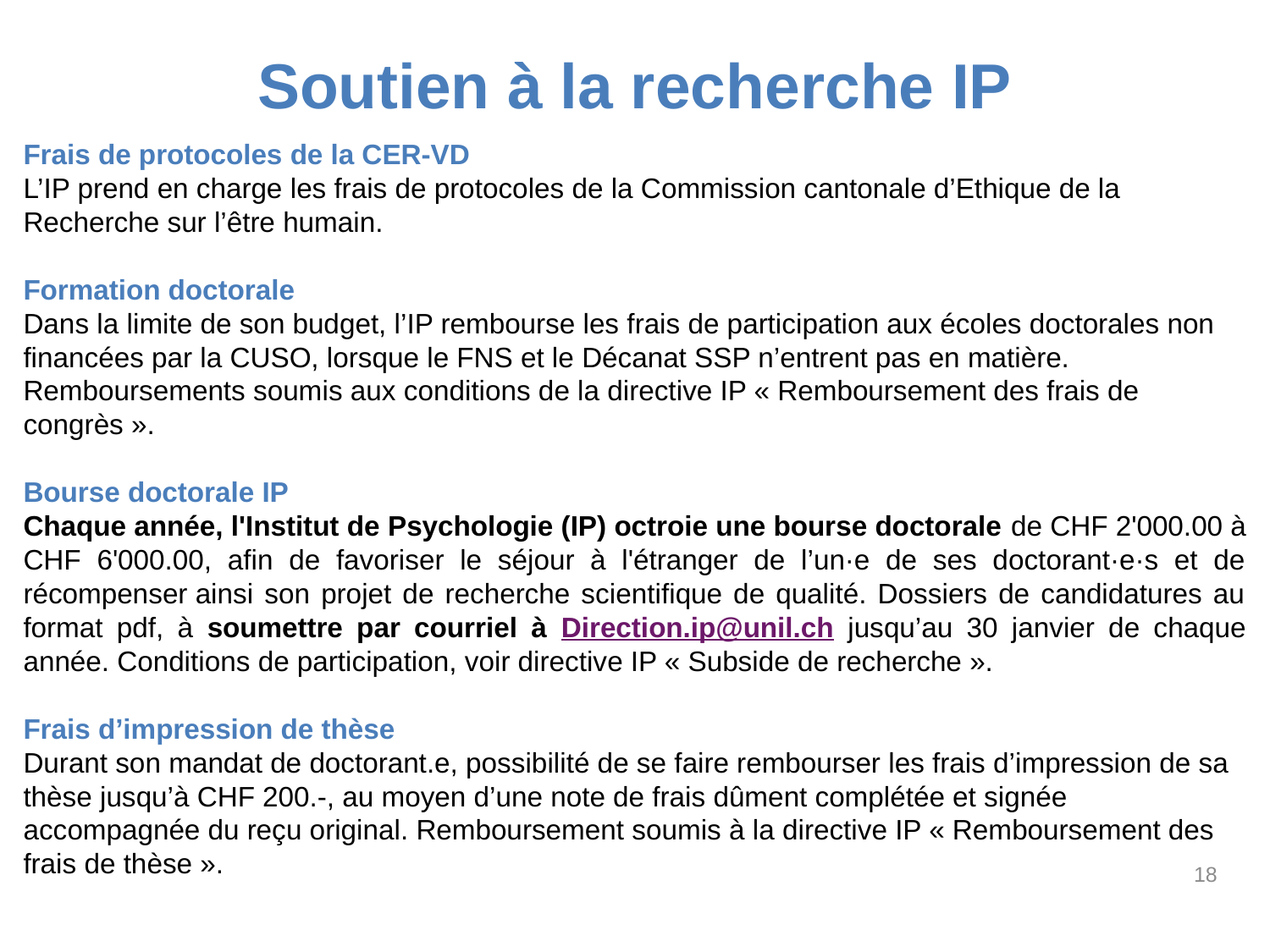

# Soutien à la recherche IP
Frais de protocoles de la CER-VD
L’IP prend en charge les frais de protocoles de la Commission cantonale d’Ethique de la Recherche sur l’être humain.

Formation doctorale
Dans la limite de son budget, l’IP rembourse les frais de participation aux écoles doctorales non financées par la CUSO, lorsque le FNS et le Décanat SSP n’entrent pas en matière. Remboursements soumis aux conditions de la directive IP « Remboursement des frais de congrès ».

Bourse doctorale IP
Chaque année, l'Institut de Psychologie (IP) octroie une bourse doctorale de CHF 2'000.00 à
CHF 6'000.00, afin de favoriser le séjour à l'étranger de l’un·e de ses doctorant·e·s et de récompenser ainsi son projet de recherche scientifique de qualité. Dossiers de candidatures au format pdf, à soumettre par courriel à Direction.ip@unil.ch jusqu’au 30 janvier de chaque année. Conditions de participation, voir directive IP « Subside de recherche ».

Frais d’impression de thèse
Durant son mandat de doctorant.e, possibilité de se faire rembourser les frais d’impression de sa thèse jusqu’à CHF 200.-, au moyen d’une note de frais dûment complétée et signée accompagnée du reçu original. Remboursement soumis à la directive IP « Remboursement des frais de thèse ».

18